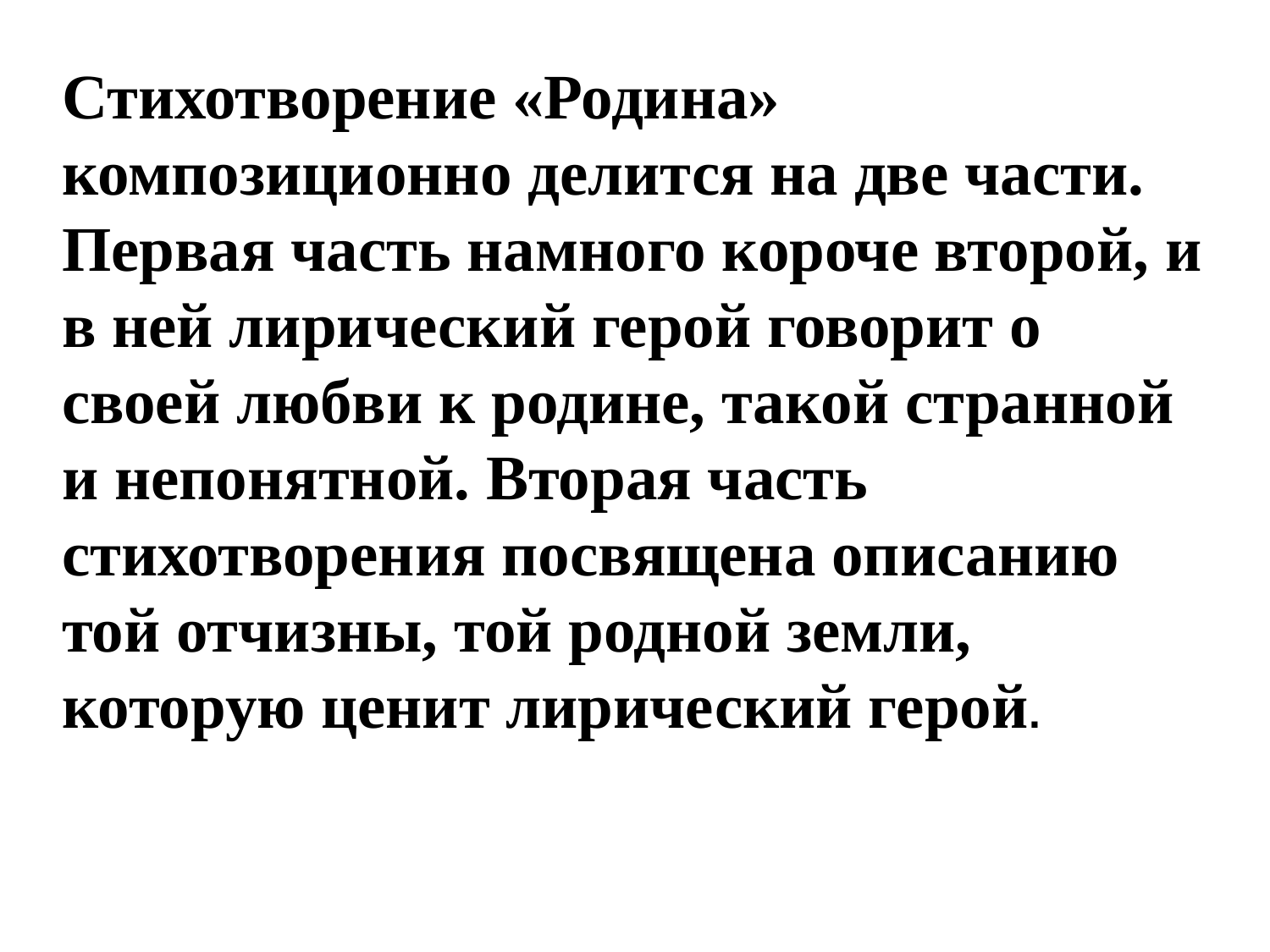

Стихотворение «Родина» композиционно делится на две части. Первая часть намного короче второй, и в ней лирический герой говорит о своей любви к родине, такой странной и непонятной. Вторая часть стихотворения посвящена описанию той отчизны, той родной земли, которую ценит лирический герой.